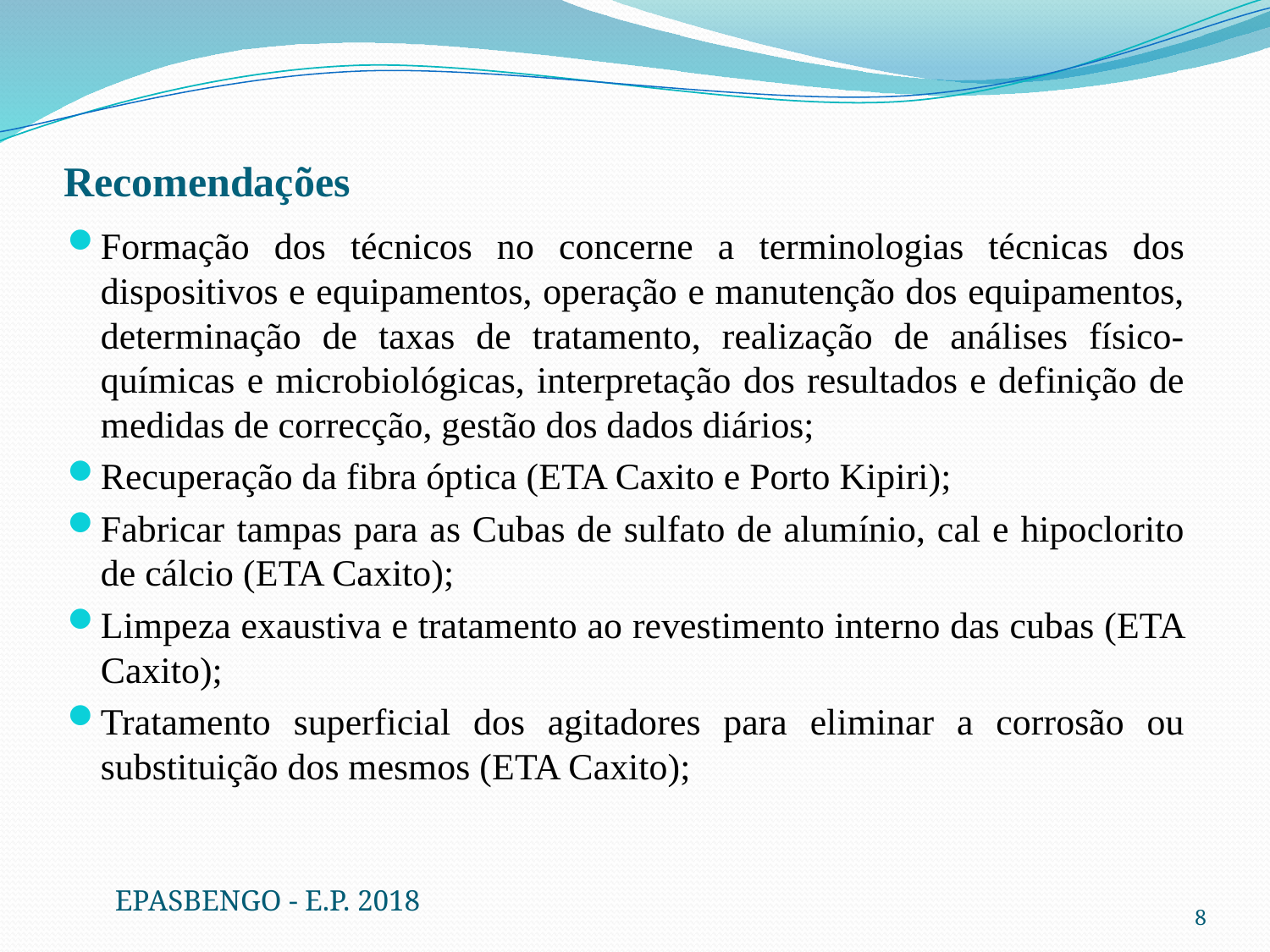

# Recomendações
Formação dos técnicos no concerne a terminologias técnicas dos dispositivos e equipamentos, operação e manutenção dos equipamentos, determinação de taxas de tratamento, realização de análises físico-químicas e microbiológicas, interpretação dos resultados e definição de medidas de correcção, gestão dos dados diários;
Recuperação da fibra óptica (ETA Caxito e Porto Kipiri);
Fabricar tampas para as Cubas de sulfato de alumínio, cal e hipoclorito de cálcio (ETA Caxito);
Limpeza exaustiva e tratamento ao revestimento interno das cubas (ETA Caxito);
Tratamento superficial dos agitadores para eliminar a corrosão ou substituição dos mesmos (ETA Caxito);

EPASBENGO - E.P. 2018
8